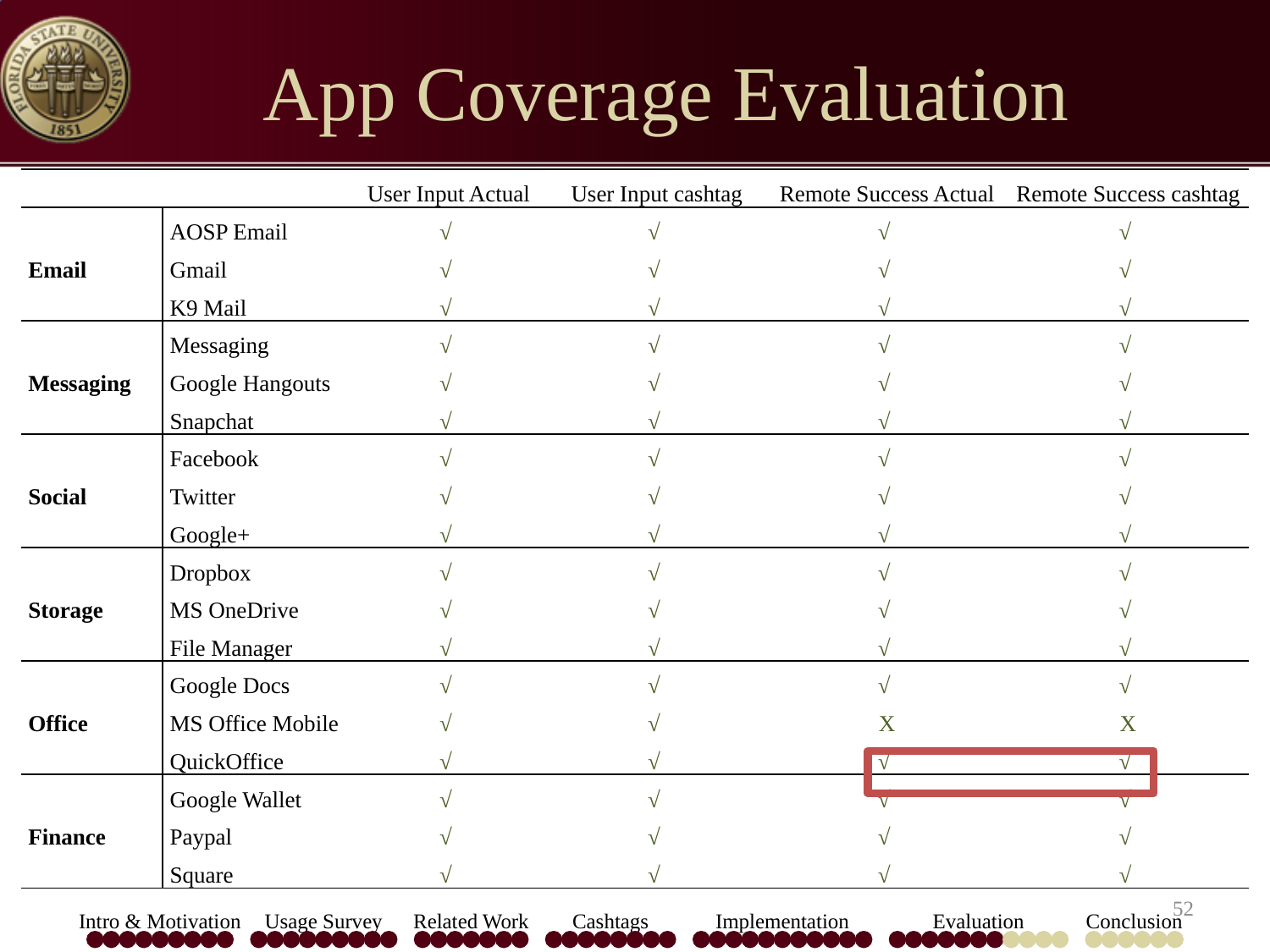

# App Coverage Evaluation
|  |  | User Input Actual | User Input cashtag | Remote Success Actual | Remote Success cashtag |
| --- | --- | --- | --- | --- | --- |
|  | AOSP Email | √ | √ | √ | √ |
| Email | Gmail | √ | √ | √ | √ |
|  | K9 Mail | √ | √ | √ | √ |
|  | Messaging | √ | √ | √ | √ |
| Messaging | Google Hangouts | √ | √ | √ | √ |
|  | Snapchat | √ | √ | √ | √ |
|  | Facebook | √ | √ | √ | √ |
| Social | Twitter | √ | √ | √ | √ |
|  | Google+ | √ | √ | √ | √ |
|  | Dropbox | √ | √ | √ | √ |
| Storage | MS OneDrive | √ | √ | √ | √ |
|  | File Manager | √ | √ | √ | √ |
|  | Google Docs | √ | √ | √ | √ |
| Office | MS Office Mobile | √ | √ | X | X |
|  | QuickOffice | √ | √ | √ | √ |
|  | Google Wallet | √ | √ | √ | √ |
| Finance | Paypal | √ | √ | √ | √ |
|  | Square | √ | √ | √ | √ |

52
Intro & Motivation
Usage Survey
Related Work
Cashtags
Implementation
Evaluation
Conclusion